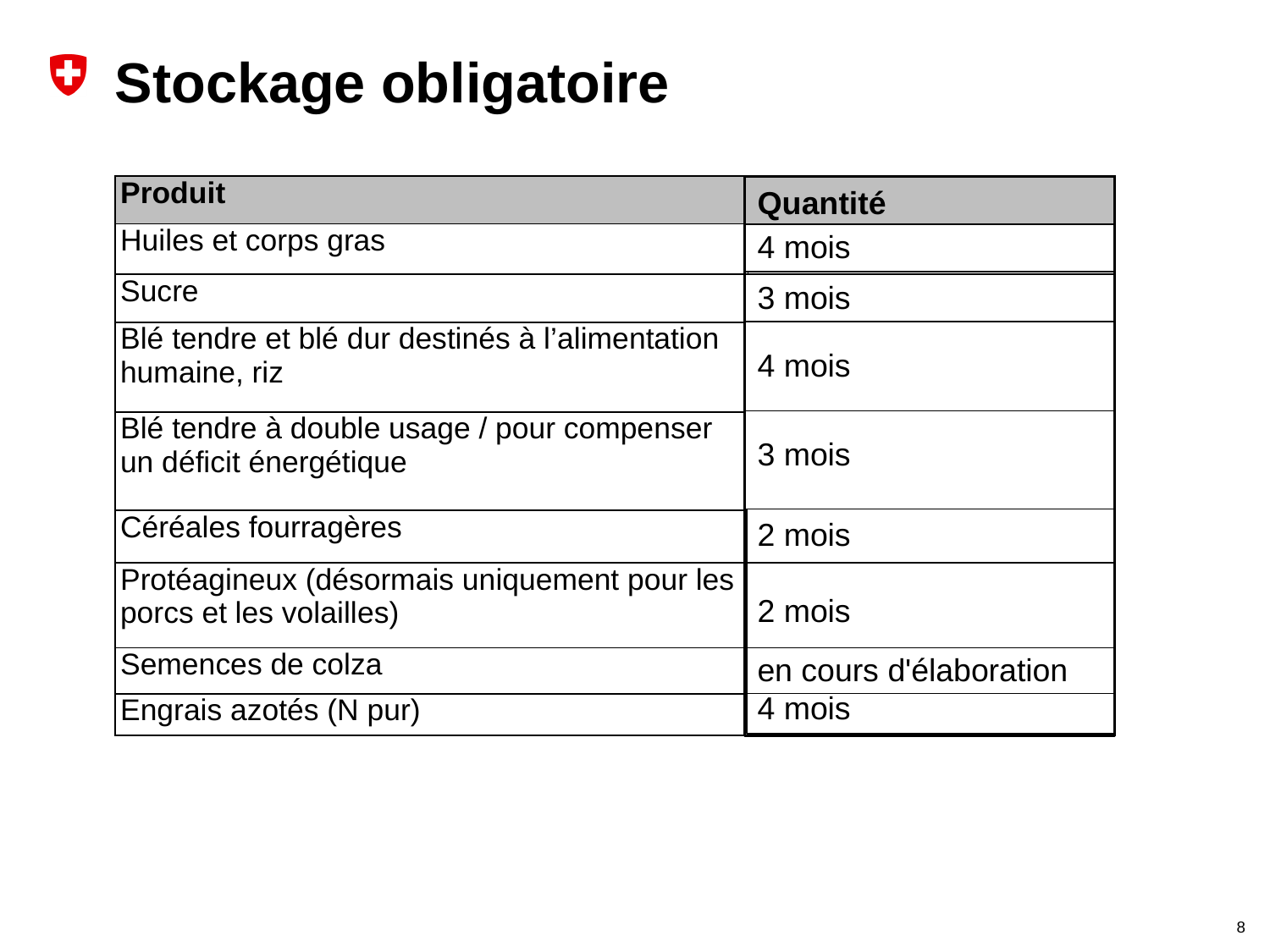

# Stockage obligatoire
| Produit | Quantité en août 2020 |
| --- | --- |
| Huiles et corps gras | 35 100 t |
| Sucre | 55 900 t |
| Blé tendre et blé dur destinés à l’alimentation humaine, riz | 197 900 t |
| Blé tendre à double usage / pour compenser un déficit énergétique | 140 000 t |
| Céréales fourragères | 167 500 t |
| Protéagineux (désormais uniquement pour les porcs et les volailles) | 93 300 t |
| Semences de colza | N’existe pas encore |
| Engrais azotés (N pur) | 16 400 t |
Quantité

4 mois

3 mois

4 mois

3 mois

2 mois

2 mois

en cours d'élaboration
4 mois